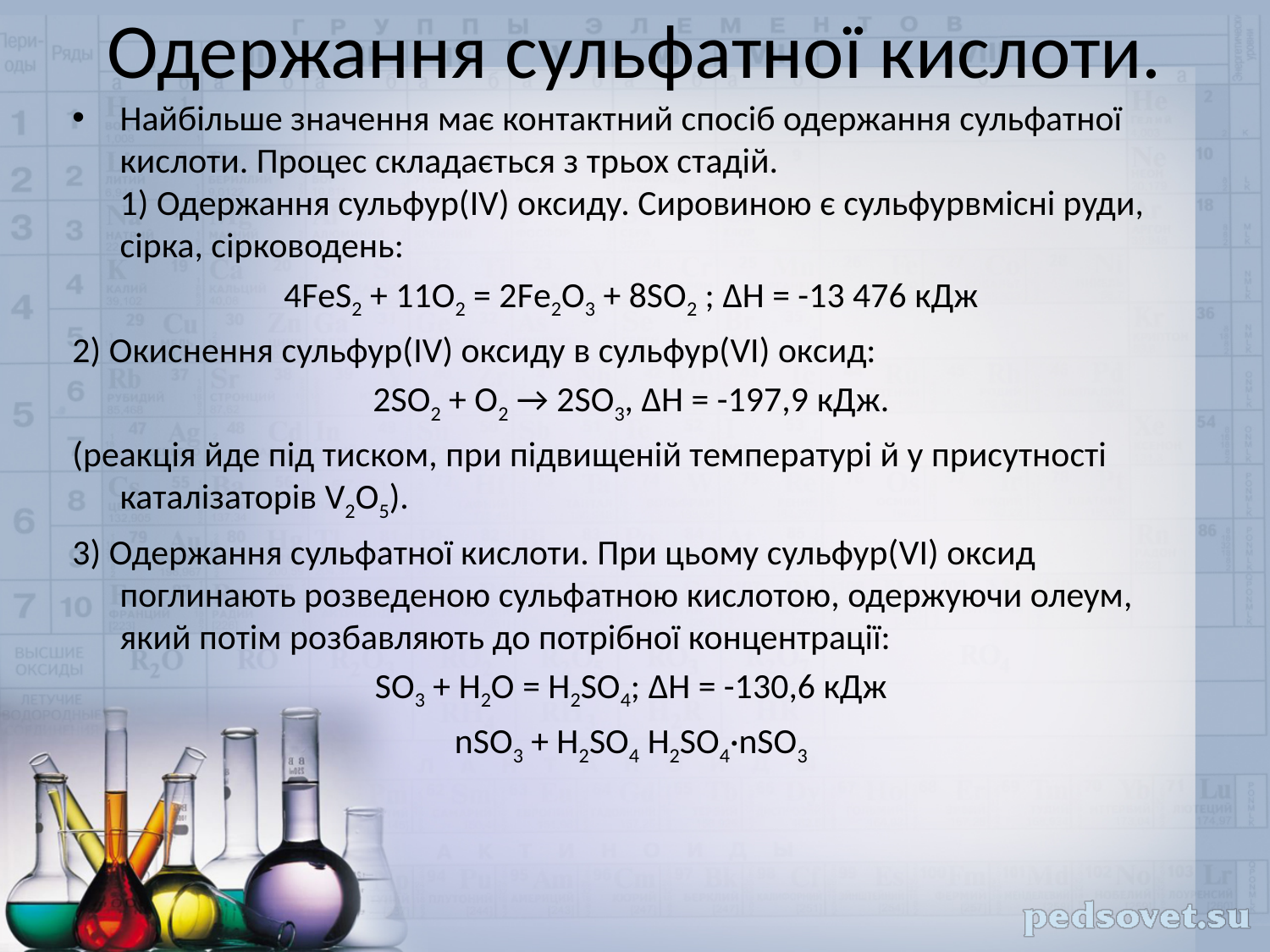

# Одержання сульфатної кислоти.
Найбільше значення має контактний спосіб одержання сульфатної кислоти. Процес складається з трьох стадій.
1) Одержання сульфур(IV) оксиду. Сировиною є сульфурвмісні руди, сірка, сірководень:
4FеS2 + 11O2 = 2Fе2О3 + 8SO2­ ; ΔH = -13 476 кДж
2) Окиснення сульфур(IV) оксиду в сульфур(VI) оксид:
2SO2 + O2 → 2SO3, ΔH = -197,9 кДж.
(реакція йде під тиском, при підвищеній температурі й у присутності каталізаторів V2O5).
3) Одержання сульфатної кислоти. При цьому сульфур(VI) оксид поглинають розведеною сульфатною кислотою, одержуючи олеум, який потім розбавляють до потрібної концентрації:
SO3 + Н2О = Н2SO4; ΔH = -130,6 кДж
nSO3 + H2SO4 H2SO4·nSO3